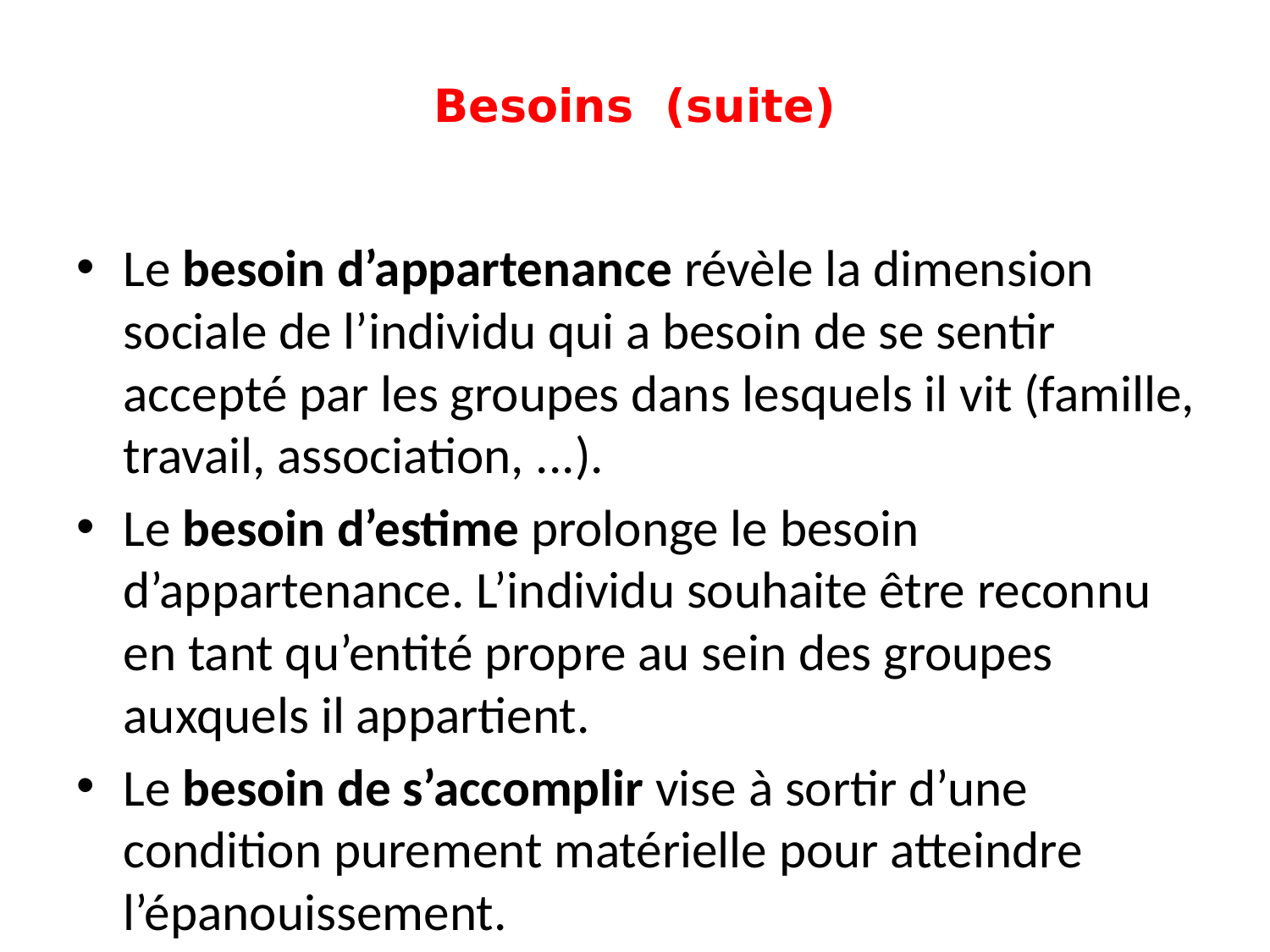

# Besoins  (suite)
Le besoin d’appartenance révèle la dimension sociale de l’individu qui a besoin de se sentir accepté par les groupes dans lesquels il vit (famille, travail, association, ...).
Le besoin d’estime prolonge le besoin d’appartenance. L’individu souhaite être reconnu en tant qu’entité propre au sein des groupes auxquels il appartient.
Le besoin de s’accomplir vise à sortir d’une condition purement matérielle pour atteindre l’épanouissement.